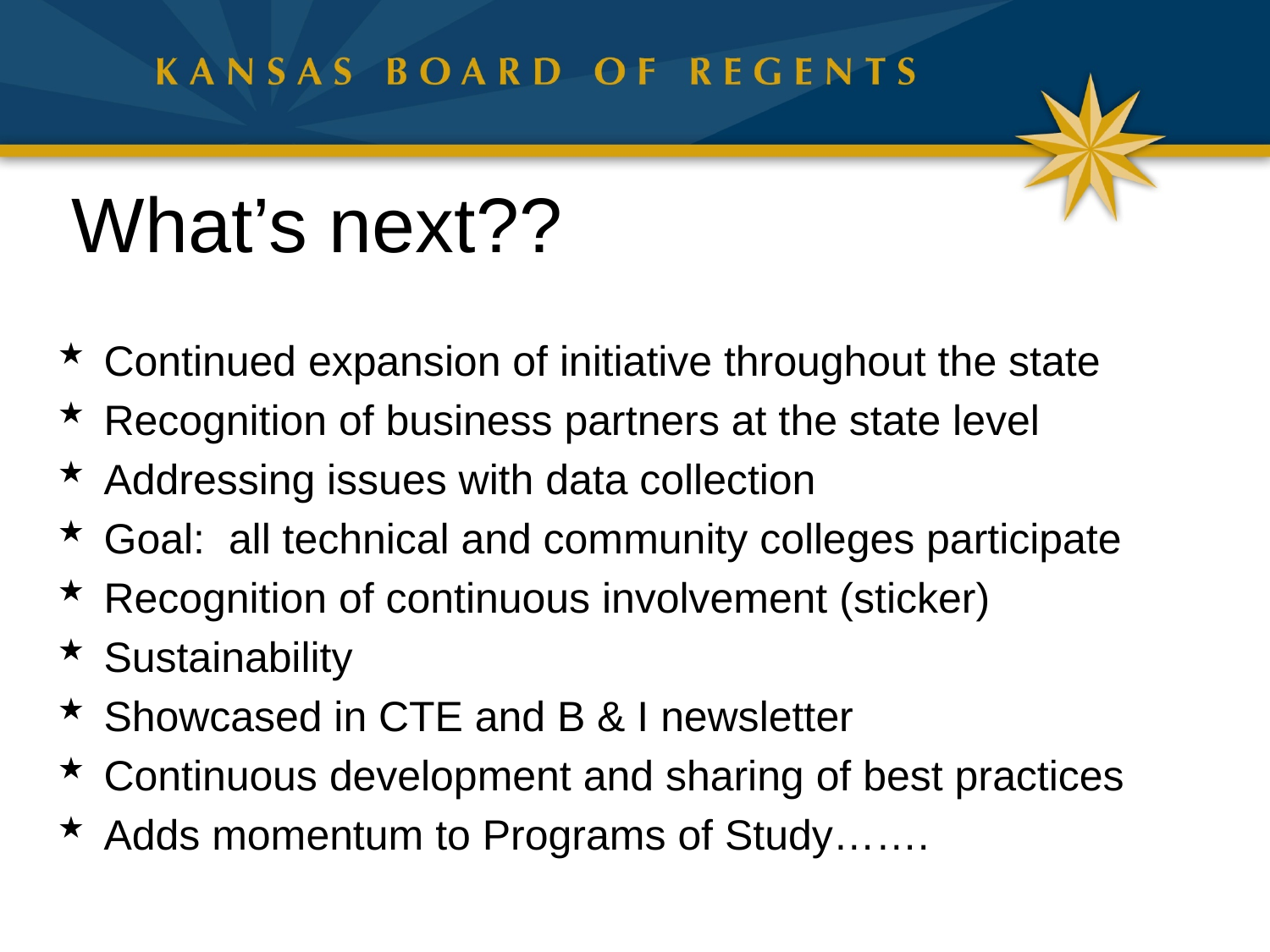

What’s next??
Continued expansion of initiative throughout the state
Recognition of business partners at the state level
Addressing issues with data collection
Goal:  all technical and community colleges participate
Recognition of continuous involvement (sticker)
Sustainability
Showcased in CTE and B & I newsletter
Continuous development and sharing of best practices
Adds momentum to Programs of Study…….